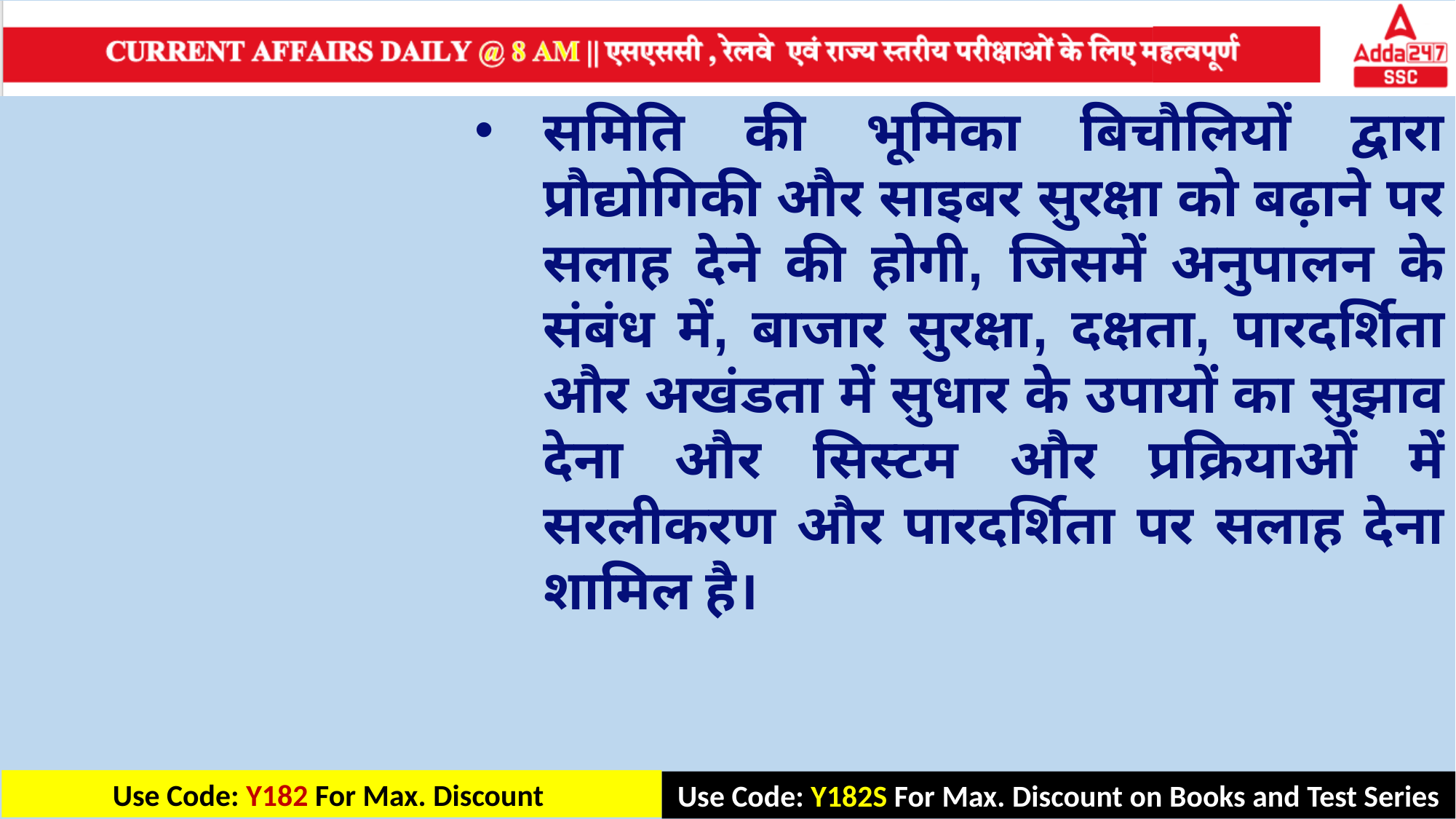

समिति की भूमिका बिचौलियों द्वारा प्रौद्योगिकी और साइबर सुरक्षा को बढ़ाने पर सलाह देने की होगी, जिसमें अनुपालन के संबंध में, बाजार सुरक्षा, दक्षता, पारदर्शिता और अखंडता में सुधार के उपायों का सुझाव देना और सिस्टम और प्रक्रियाओं में सरलीकरण और पारदर्शिता पर सलाह देना शामिल है।